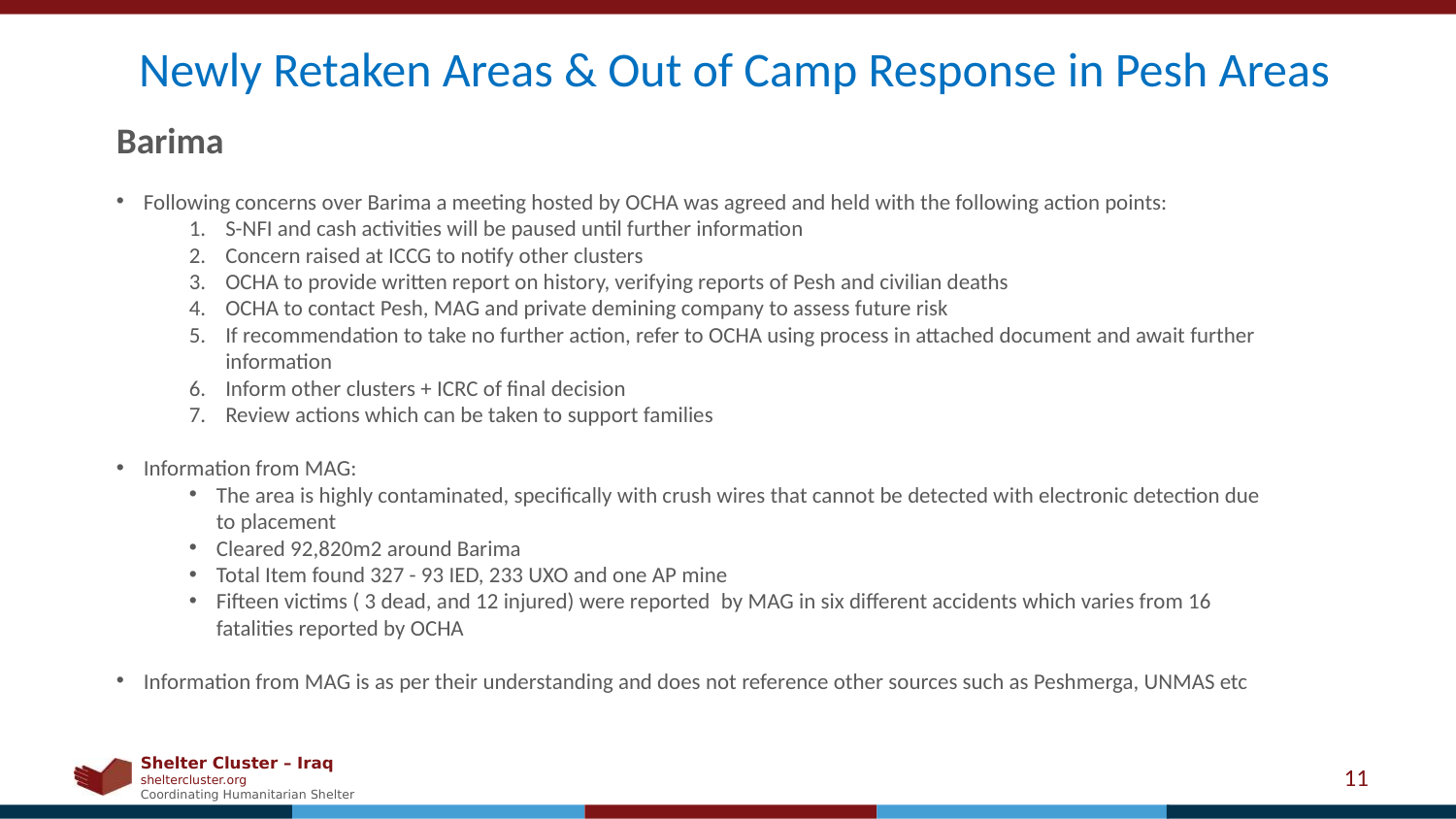

Newly Retaken Areas & Out of Camp Response in Pesh Areas
Barima

Following concerns over Barima a meeting hosted by OCHA was agreed and held with the following action points:
S-NFI and cash activities will be paused until further information
Concern raised at ICCG to notify other clusters
OCHA to provide written report on history, verifying reports of Pesh and civilian deaths
OCHA to contact Pesh, MAG and private demining company to assess future risk
If recommendation to take no further action, refer to OCHA using process in attached document and await further information
Inform other clusters + ICRC of final decision
Review actions which can be taken to support families

Information from MAG:
The area is highly contaminated, specifically with crush wires that cannot be detected with electronic detection due to placement
Cleared 92,820m2 around Barima
Total Item found 327 - 93 IED, 233 UXO and one AP mine
Fifteen victims ( 3 dead, and 12 injured) were reported  by MAG in six different accidents which varies from 16 fatalities reported by OCHA

Information from MAG is as per their understanding and does not reference other sources such as Peshmerga, UNMAS etc

11